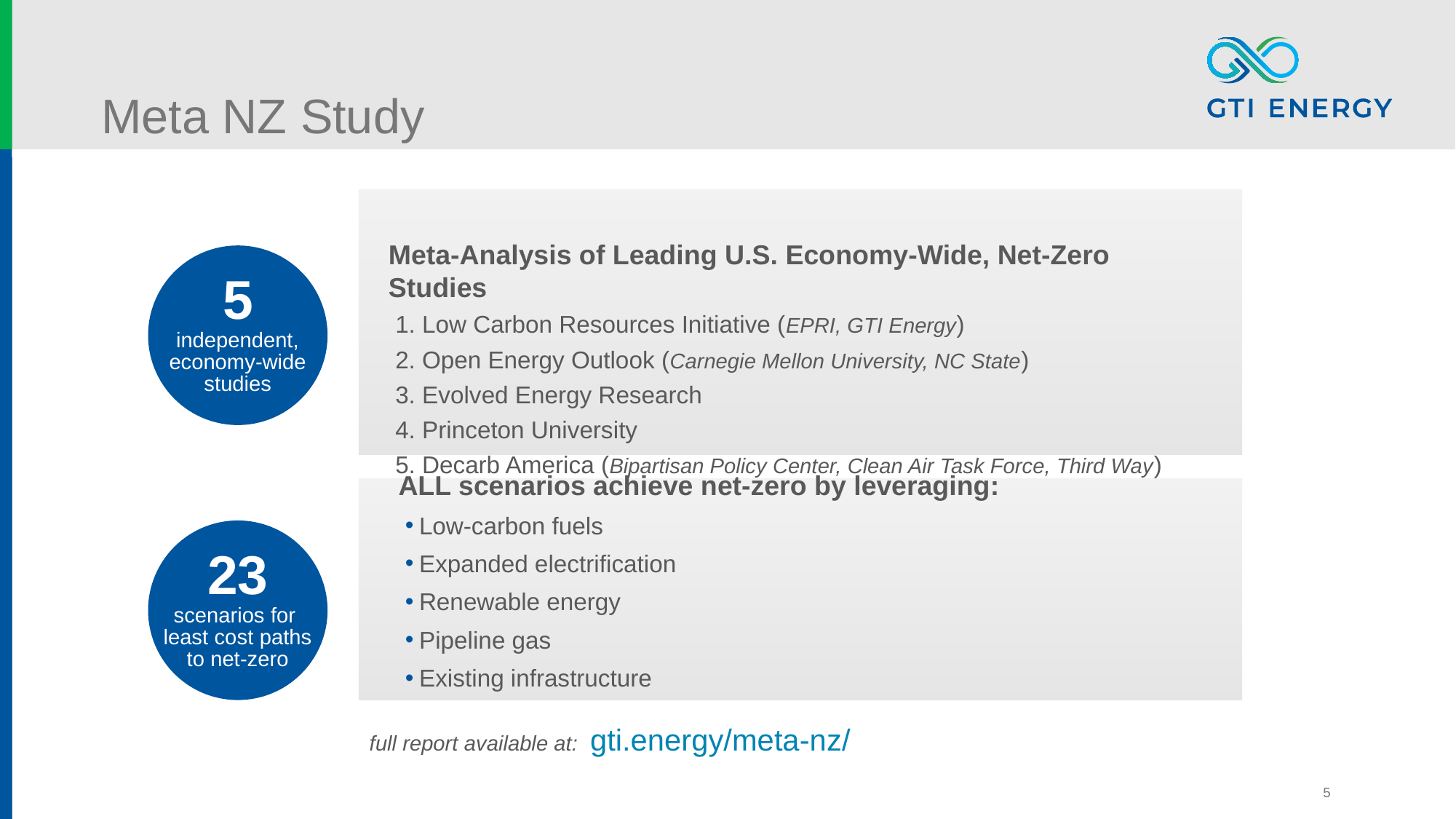

# Meta NZ Study

Meta-Analysis of Leading U.S. Economy-Wide, Net-Zero Studies
 1. Low Carbon Resources Initiative (EPRI, GTI Energy)
 2. Open Energy Outlook (Carnegie Mellon University, NC State)
 3. Evolved Energy Research
 4. Princeton University
 5. Decarb America (Bipartisan Policy Center, Clean Air Task Force, Third Way)
5
independent,
economy-wide
studies
ALL scenarios achieve net-zero by leveraging:
Low-carbon fuels
Expanded electrification
Renewable energy
Pipeline gas
Existing infrastructure

23
scenarios for
least cost paths
to net-zero
full report available at:  gti.energy/meta-nz/
5